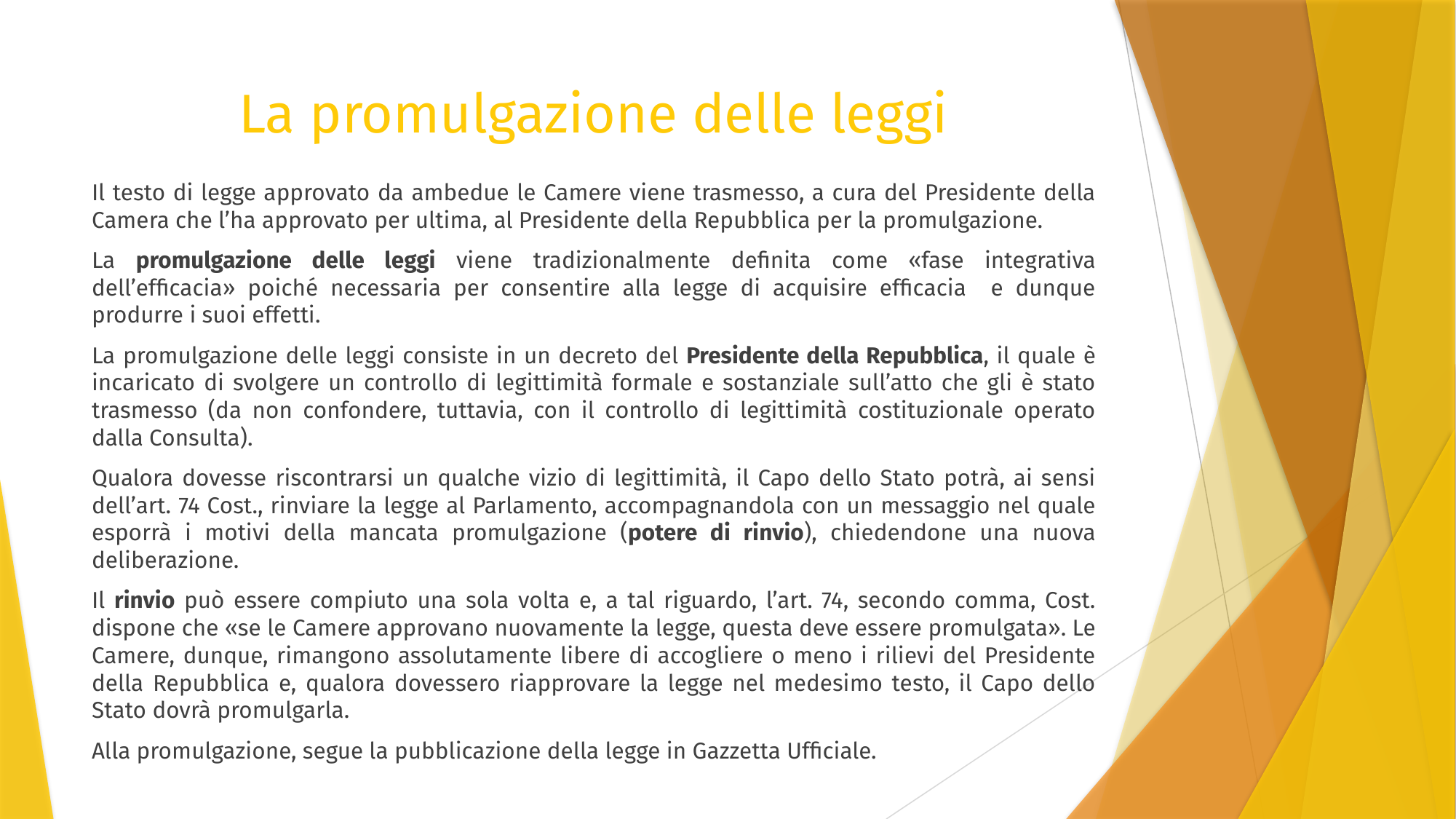

# La promulgazione delle leggi
Il testo di legge approvato da ambedue le Camere viene trasmesso, a cura del Presidente della Camera che l’ha approvato per ultima, al Presidente della Repubblica per la promulgazione.
La promulgazione delle leggi viene tradizionalmente definita come «fase integrativa dell’efficacia» poiché necessaria per consentire alla legge di acquisire efficacia  e dunque produrre i suoi effetti.
La promulgazione delle leggi consiste in un decreto del Presidente della Repubblica, il quale è incaricato di svolgere un controllo di legittimità formale e sostanziale sull’atto che gli è stato trasmesso (da non confondere, tuttavia, con il controllo di legittimità costituzionale operato dalla Consulta).
Qualora dovesse riscontrarsi un qualche vizio di legittimità, il Capo dello Stato potrà, ai sensi dell’art. 74 Cost., rinviare la legge al Parlamento, accompagnandola con un messaggio nel quale esporrà i motivi della mancata promulgazione (potere di rinvio), chiedendone una nuova deliberazione.
Il rinvio può essere compiuto una sola volta e, a tal riguardo, l’art. 74, secondo comma, Cost. dispone che «se le Camere approvano nuovamente la legge, questa deve essere promulgata». Le Camere, dunque, rimangono assolutamente libere di accogliere o meno i rilievi del Presidente della Repubblica e, qualora dovessero riapprovare la legge nel medesimo testo, il Capo dello Stato dovrà promulgarla.
Alla promulgazione, segue la pubblicazione della legge in Gazzetta Ufficiale.